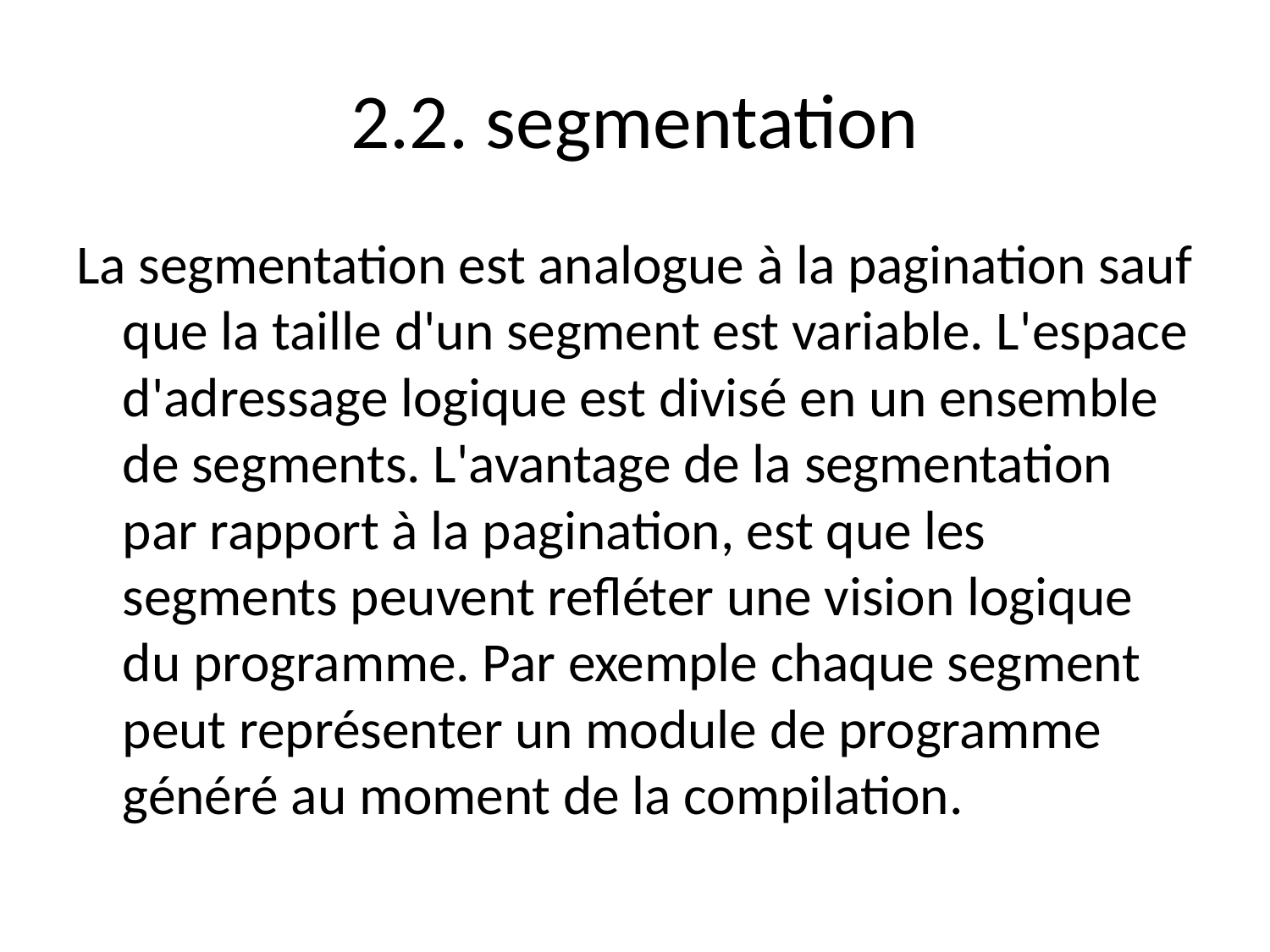

# 2.2. segmentation
La segmentation est analogue à la pagination sauf que la taille d'un segment est variable. L'espace d'adressage logique est divisé en un ensemble de segments. L'avantage de la segmentation par rapport à la pagination, est que les segments peuvent refléter une vision logique du programme. Par exemple chaque segment peut représenter un module de programme généré au moment de la compilation.